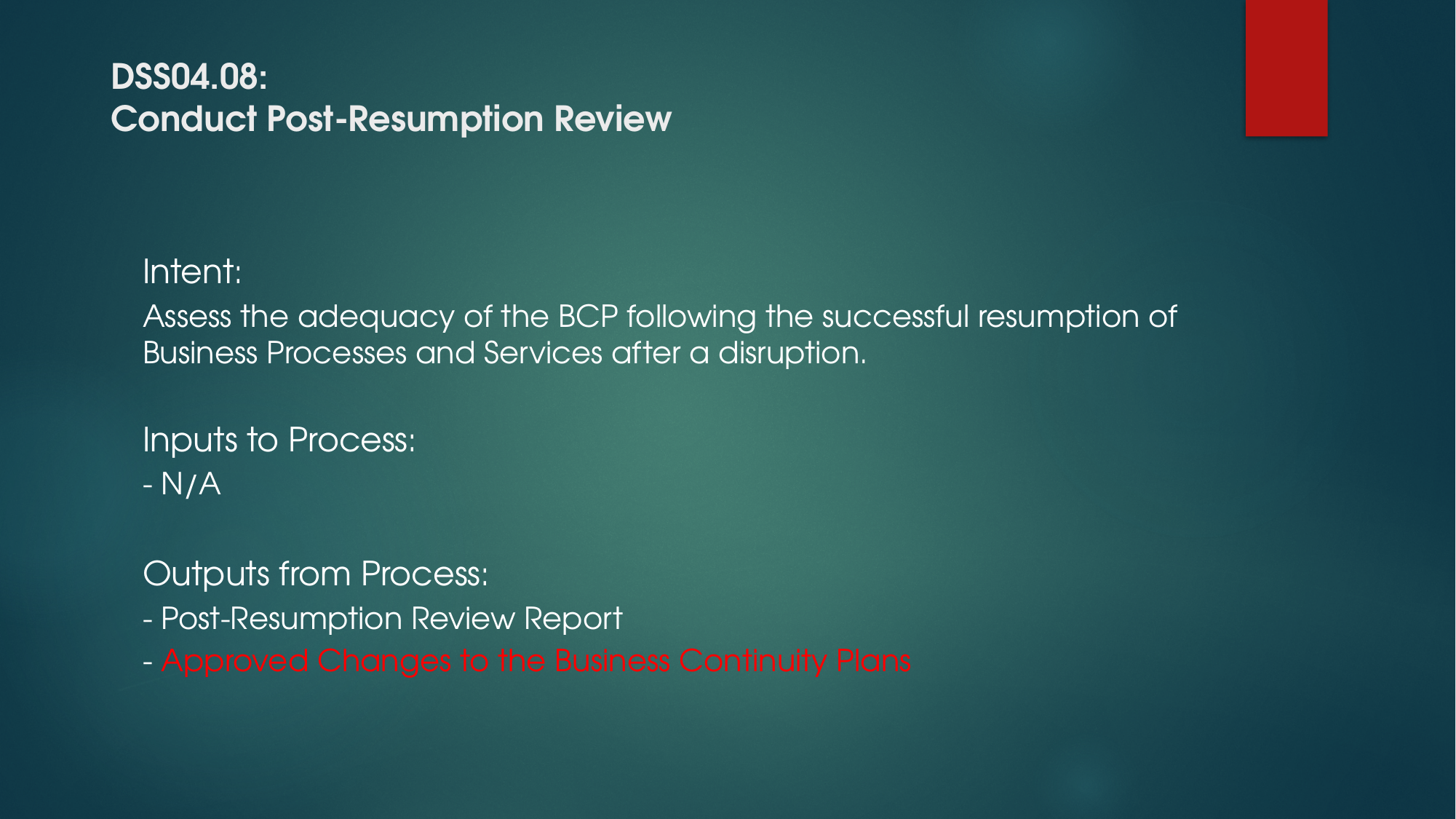

# DSS04.08: Conduct Post-Resumption Review
Intent:
Assess the adequacy of the BCP following the successful resumption of Business Processes and Services after a disruption.

Inputs to Process:
- N/A

Outputs from Process:
- Post-Resumption Review Report
- Approved Changes to the Business Continuity Plans